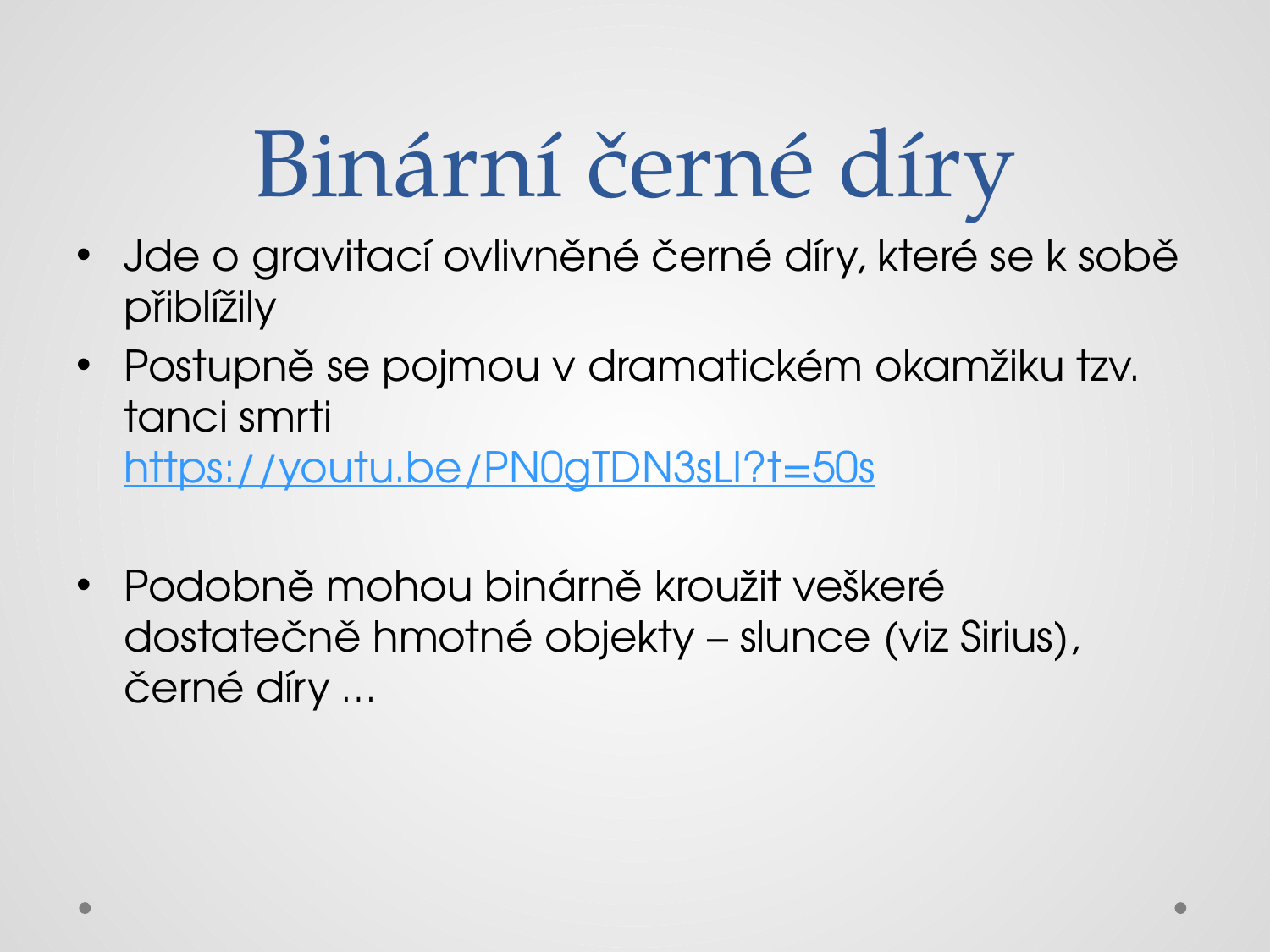

# Binární černé díry
Jde o gravitací ovlivněné černé díry, které se k sobě přiblížily
Postupně se pojmou v dramatickém okamžiku tzv. tanci smrti
https://youtu.be/PN0gTDN3sLI?t=50s

Podobně mohou binárně kroužit veškeré dostatečně hmotné objekty – slunce (viz Sirius), černé díry …